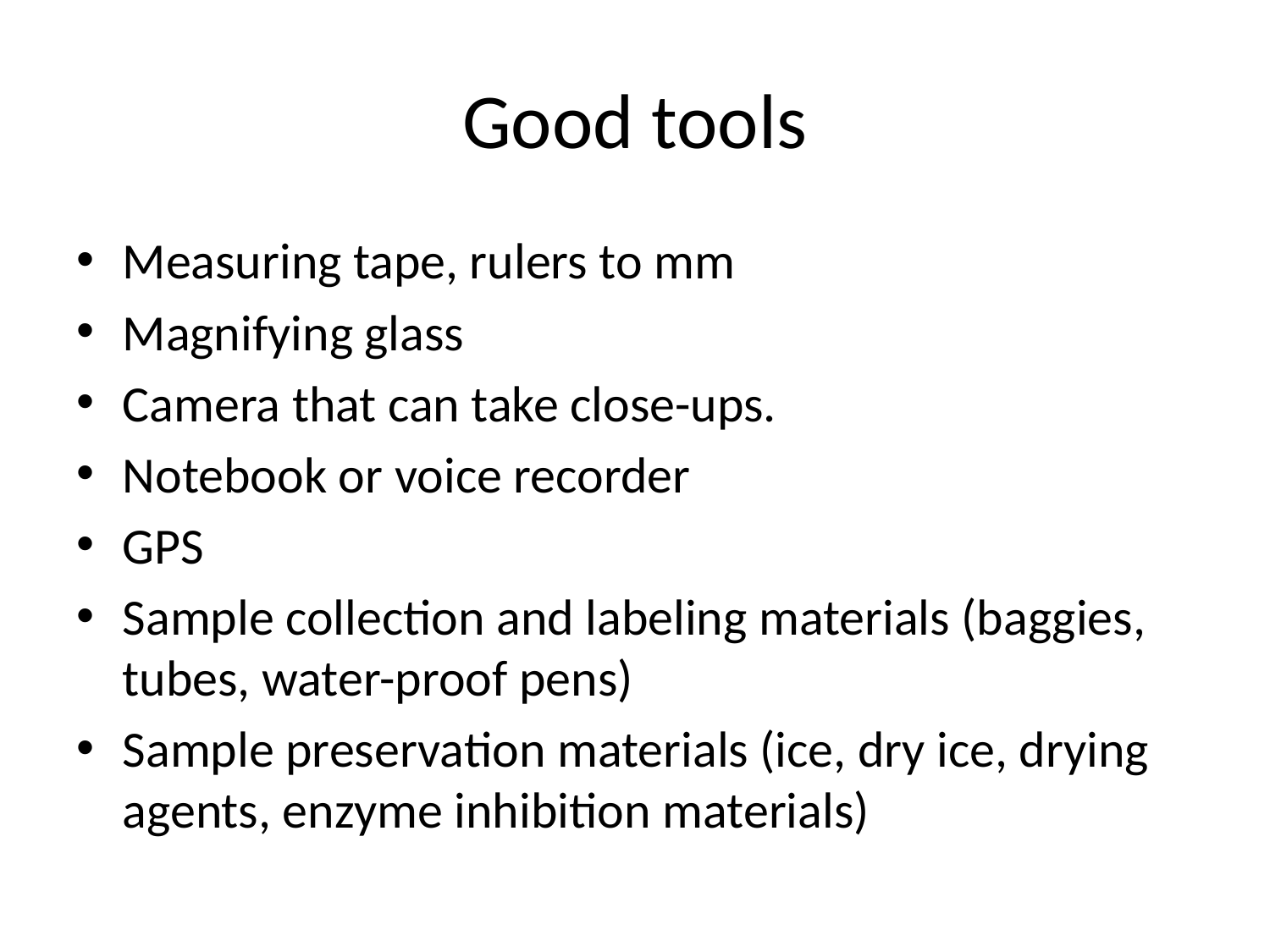

# Good tools
Measuring tape, rulers to mm
Magnifying glass
Camera that can take close-ups.
Notebook or voice recorder
GPS
Sample collection and labeling materials (baggies, tubes, water-proof pens)
Sample preservation materials (ice, dry ice, drying agents, enzyme inhibition materials)